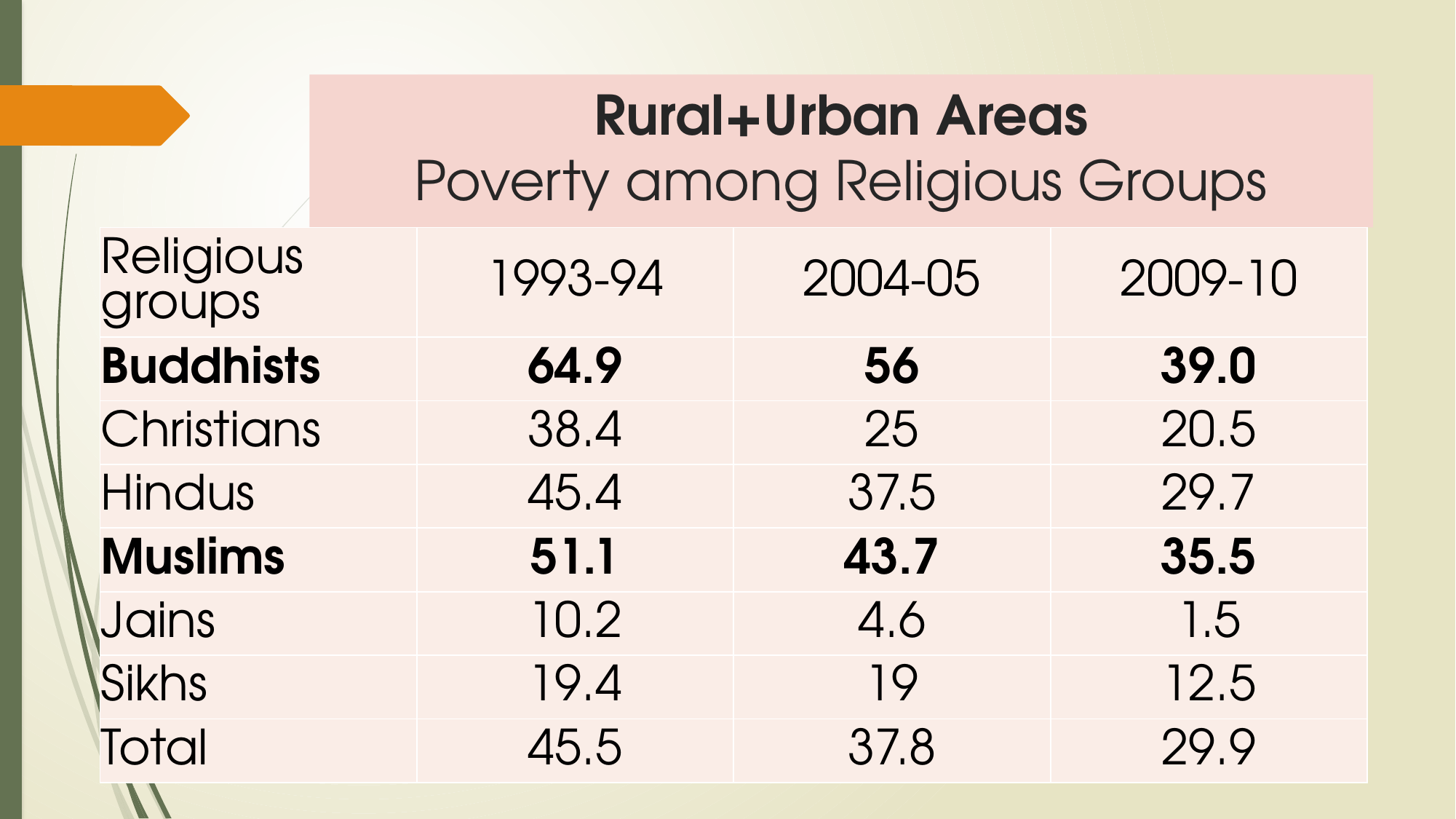

# Rural+Urban Areas Poverty among Religious Groups
| Religious groups | 1993-94 | 2004-05 | 2009-10 |
| --- | --- | --- | --- |
| Buddhists | 64.9 | 56 | 39.0 |
| Christians | 38.4 | 25 | 20.5 |
| Hindus | 45.4 | 37.5 | 29.7 |
| Muslims | 51.1 | 43.7 | 35.5 |
| Jains | 10.2 | 4.6 | 1.5 |
| Sikhs | 19.4 | 19 | 12.5 |
| Total | 45.5 | 37.8 | 29.9 |